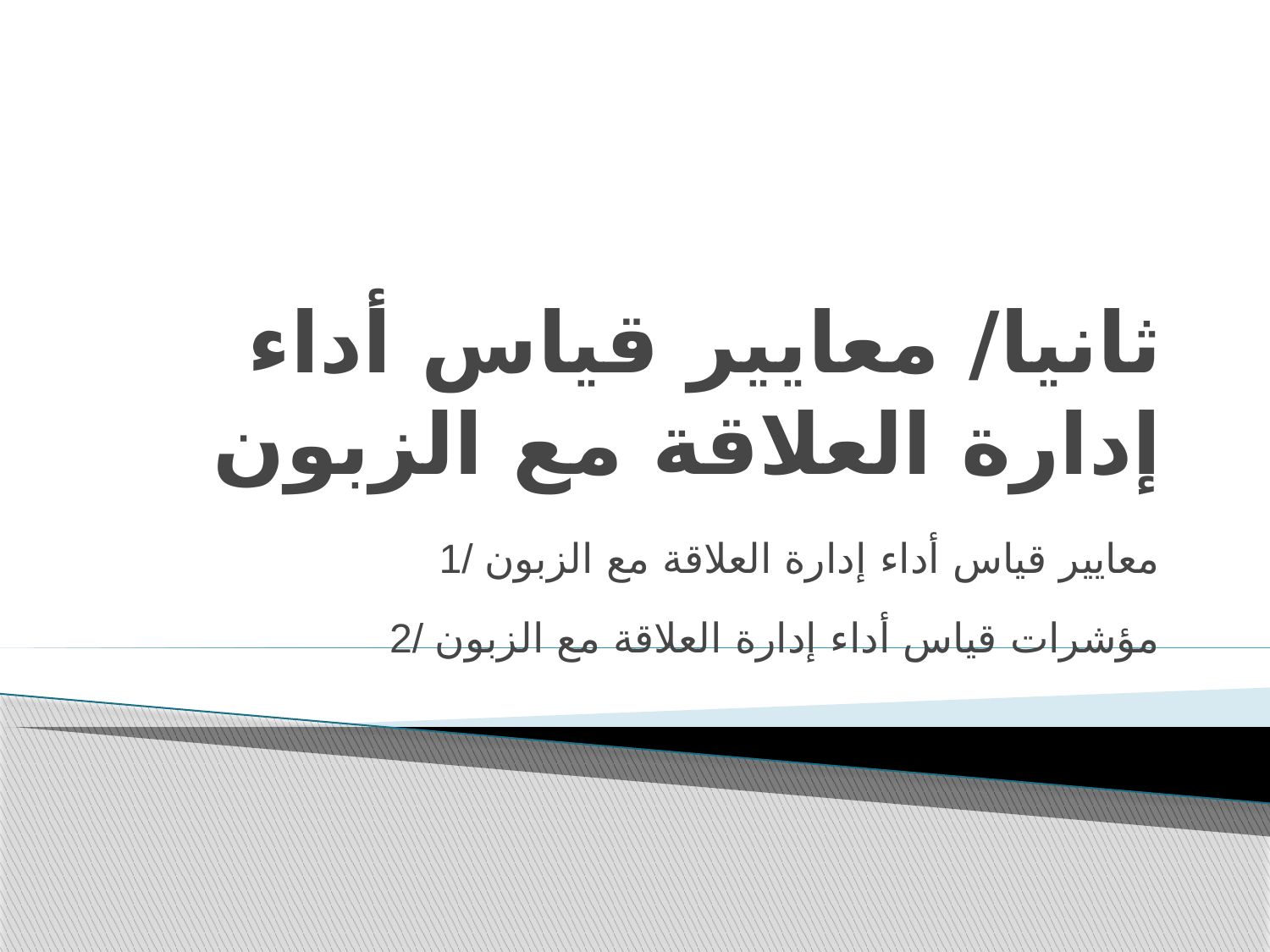

# ثانيا/ معايير قياس أداء إدارة العلاقة مع الزبون
1/ معايير قياس أداء إدارة العلاقة مع الزبون
2/ مؤشرات قياس أداء إدارة العلاقة مع الزبون